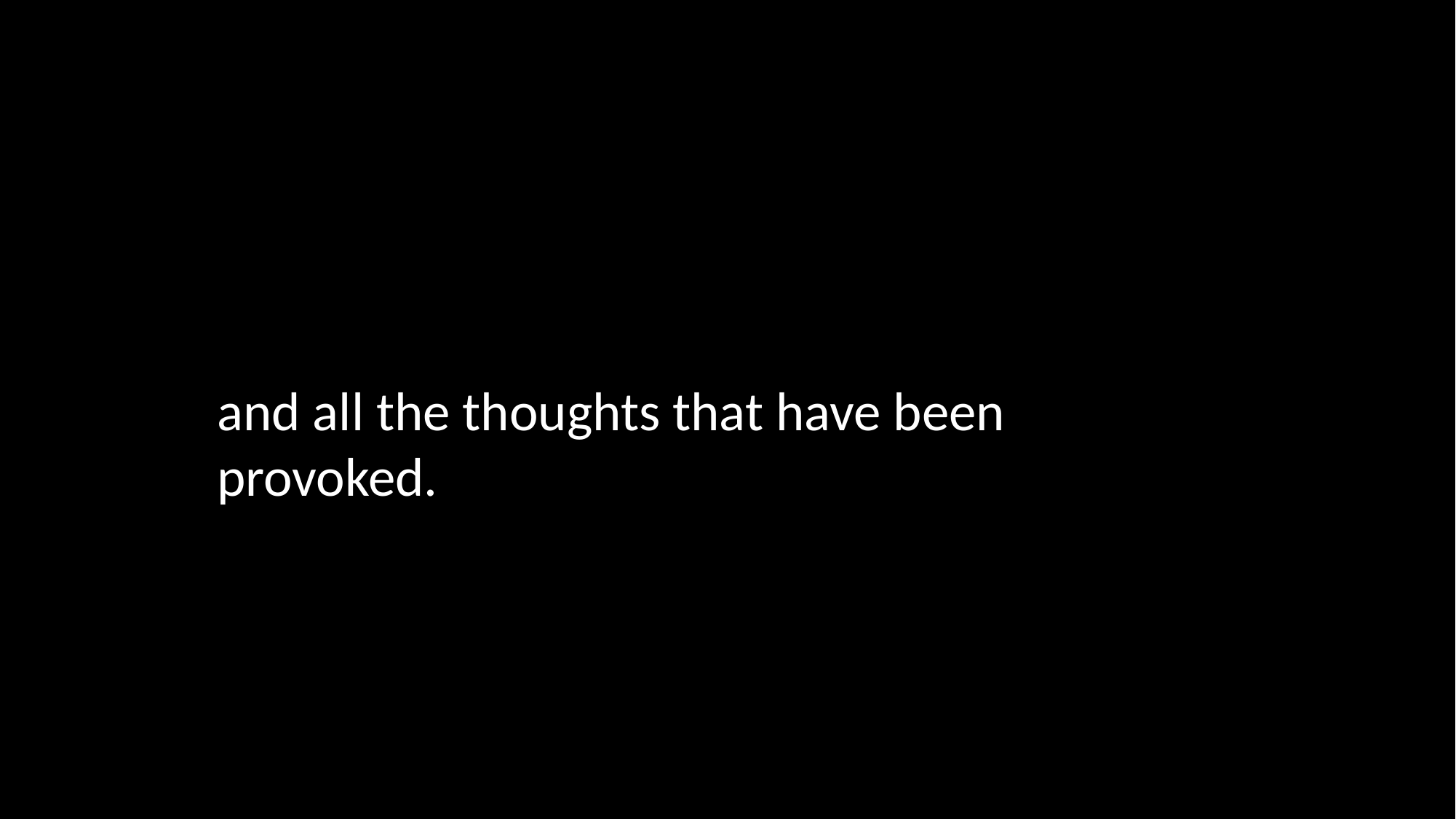

and all the thoughts that have been provoked.